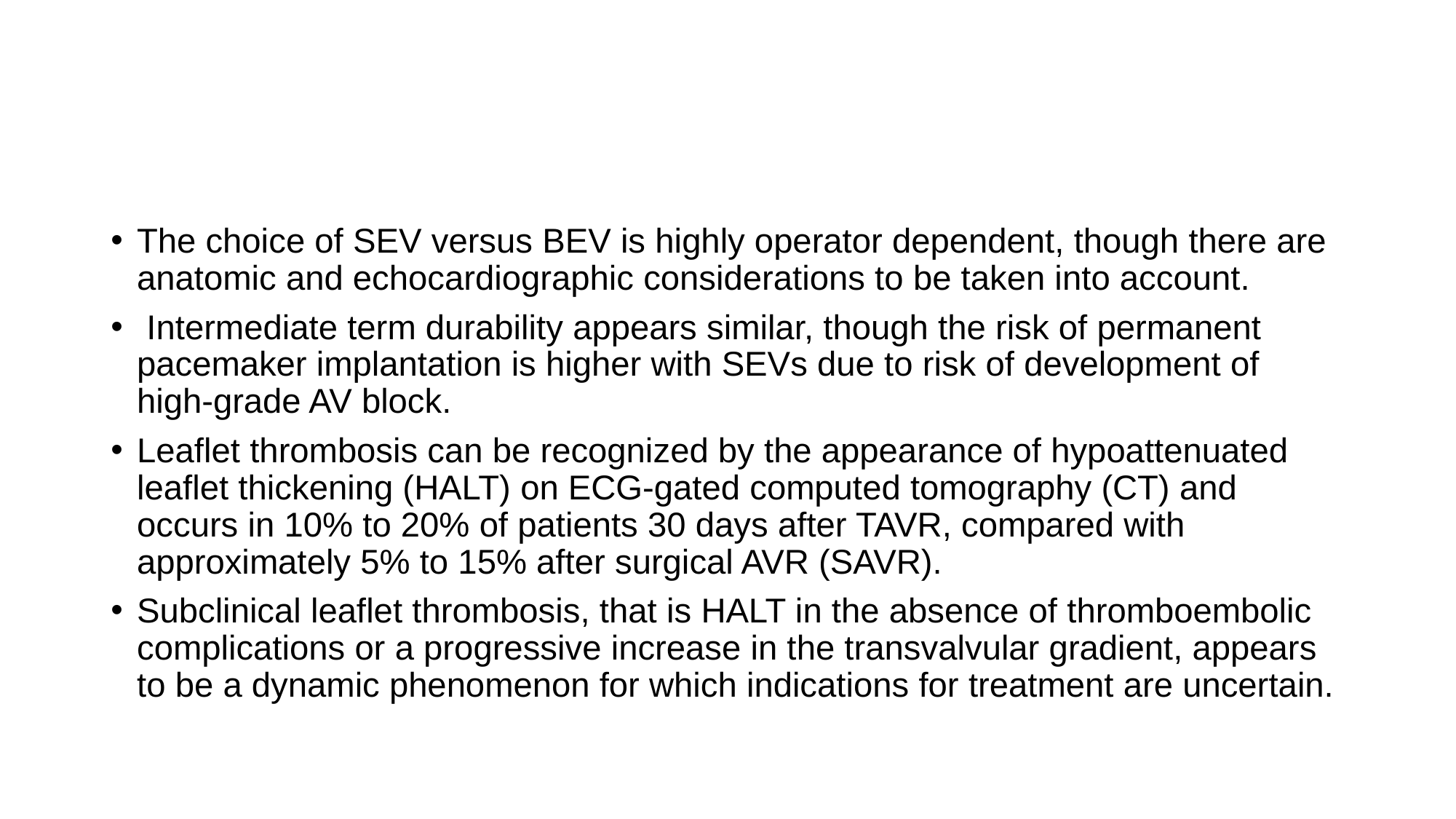

#
The choice of SEV versus BEV is highly operator dependent, though there are anatomic and echocardiographic considerations to be taken into account.
 Intermediate term durability appears similar, though the risk of permanent pacemaker implantation is higher with SEVs due to risk of development of high-grade AV block.
Leaflet thrombosis can be recognized by the appearance of hypoattenuated leaflet thickening (HALT) on ECG-gated computed tomography (CT) and occurs in 10% to 20% of patients 30 days after TAVR, compared with approximately 5% to 15% after surgical AVR (SAVR).
Subclinical leaflet thrombosis, that is HALT in the absence of thromboembolic complications or a progressive increase in the transvalvular gradient, appears to be a dynamic phenomenon for which indications for treatment are uncertain.